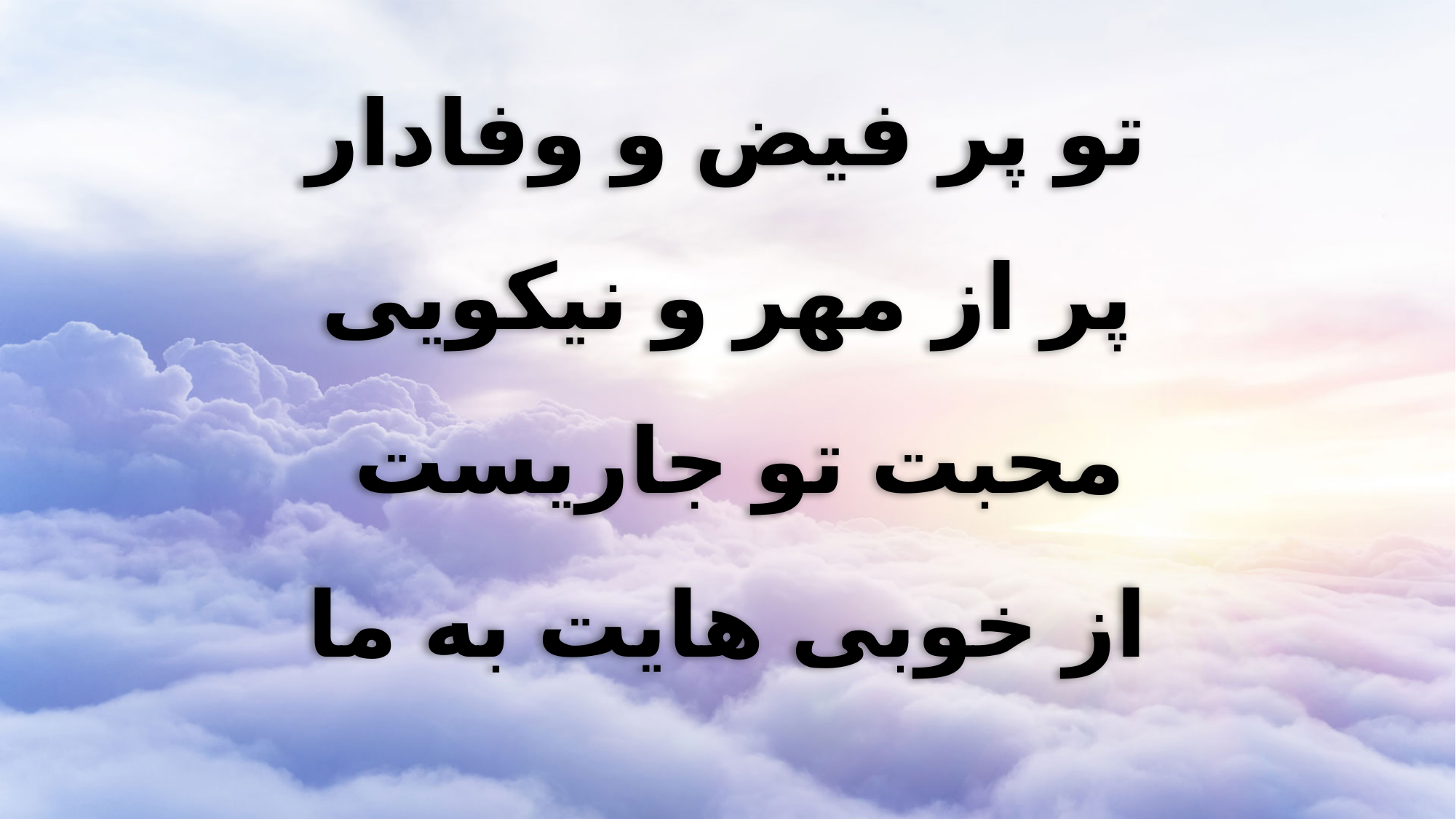

تو پر فیض و وفادار
پر از مهر و نیکویی
محبت تو جاریست
از خوبی هایت به ما